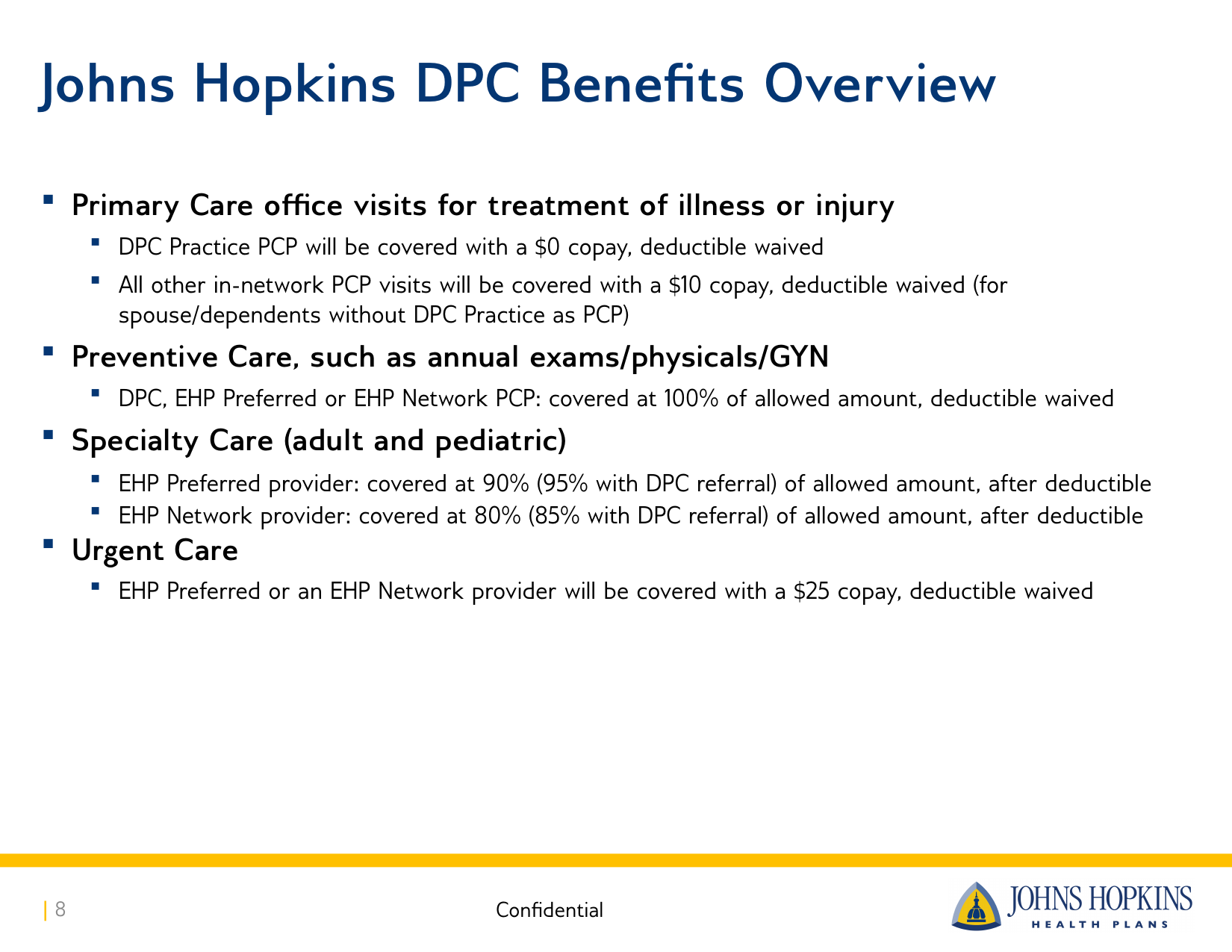

# Johns Hopkins DPC Benefits Overview
Primary Care office visits for treatment of illness or injury
DPC Practice PCP will be covered with a $0 copay, deductible waived
All other in-network PCP visits will be covered with a $10 copay, deductible waived (for spouse/dependents without DPC Practice as PCP)
Preventive Care, such as annual exams/physicals/GYN
DPC, EHP Preferred or EHP Network PCP: covered at 100% of allowed amount, deductible waived
Specialty Care (adult and pediatric)
EHP Preferred provider: covered at 90% (95% with DPC referral) of allowed amount, after deductible
EHP Network provider: covered at 80% (85% with DPC referral) of allowed amount, after deductible
Urgent Care
EHP Preferred or an EHP Network provider will be covered with a $25 copay, deductible waived
| 8
Confidential